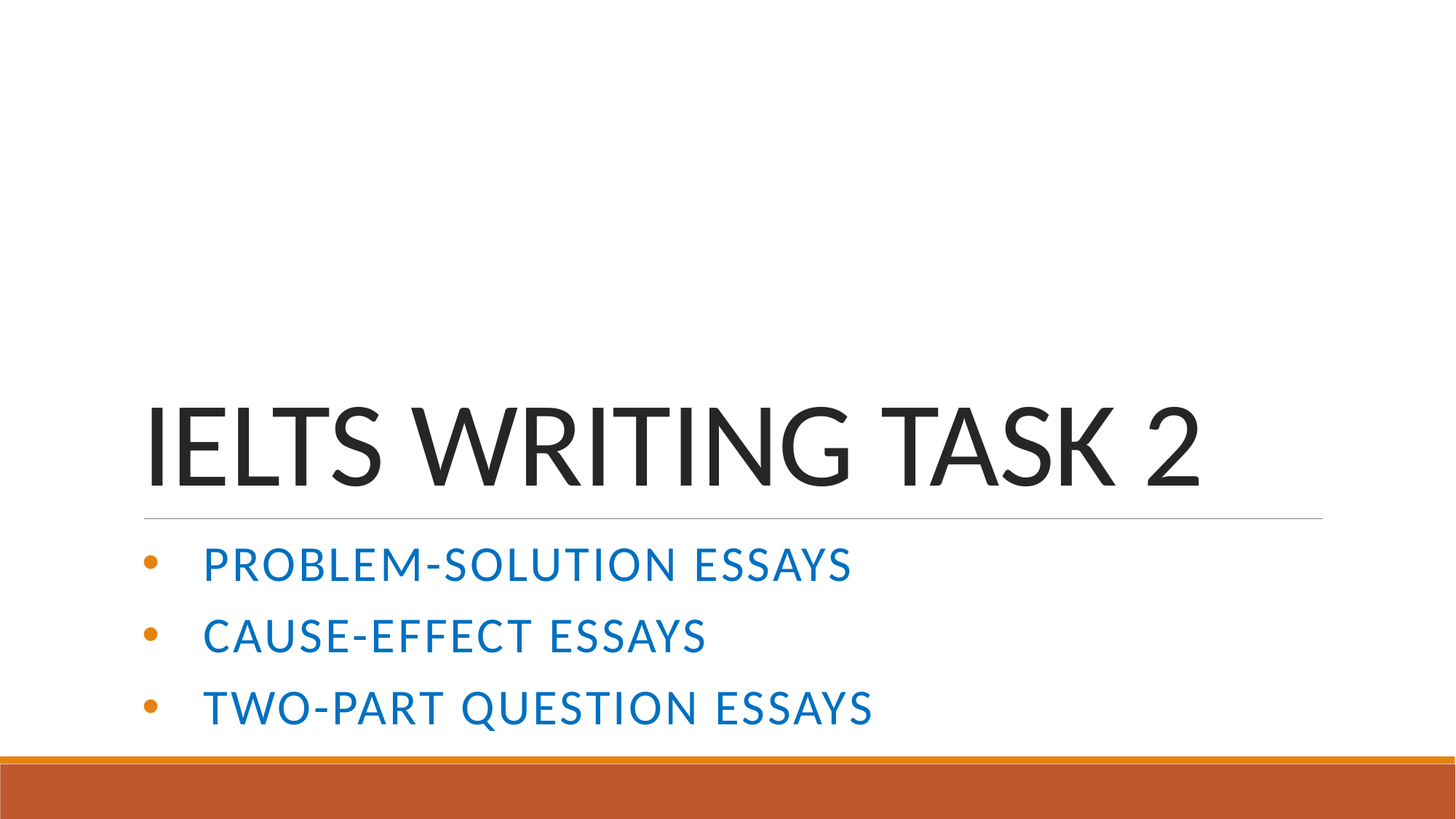

# IELTS WRITING TASK 2
Problem-solution essays
Cause-effect essays
Two-part question essays